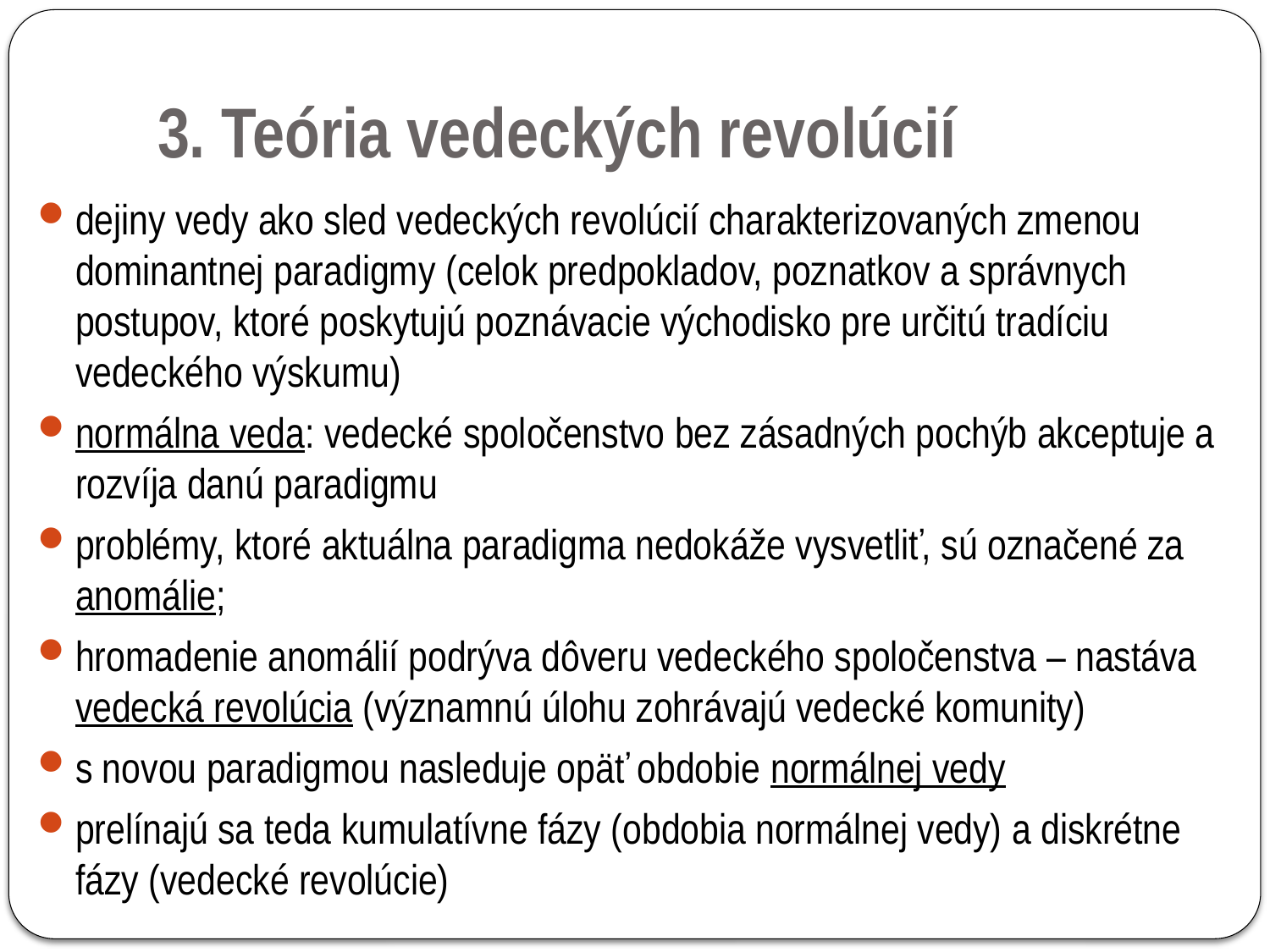

3. Teória vedeckých revolúcií
dejiny vedy ako sled vedeckých revolúcií charakterizovaných zmenou dominantnej paradigmy (celok predpokladov, poznatkov a správnych postupov, ktoré poskytujú poznávacie východisko pre určitú tradíciu vedeckého výskumu)
normálna veda: vedecké spoločenstvo bez zásadných pochýb akceptuje a rozvíja danú paradigmu
problémy, ktoré aktuálna paradigma nedokáže vysvetliť, sú označené za anomálie;
hromadenie anomálií podrýva dôveru vedeckého spoločenstva – nastáva vedecká revolúcia (významnú úlohu zohrávajú vedecké komunity)
s novou paradigmou nasleduje opäť obdobie normálnej vedy
prelínajú sa teda kumulatívne fázy (obdobia normálnej vedy) a diskrétne fázy (vedecké revolúcie)

30